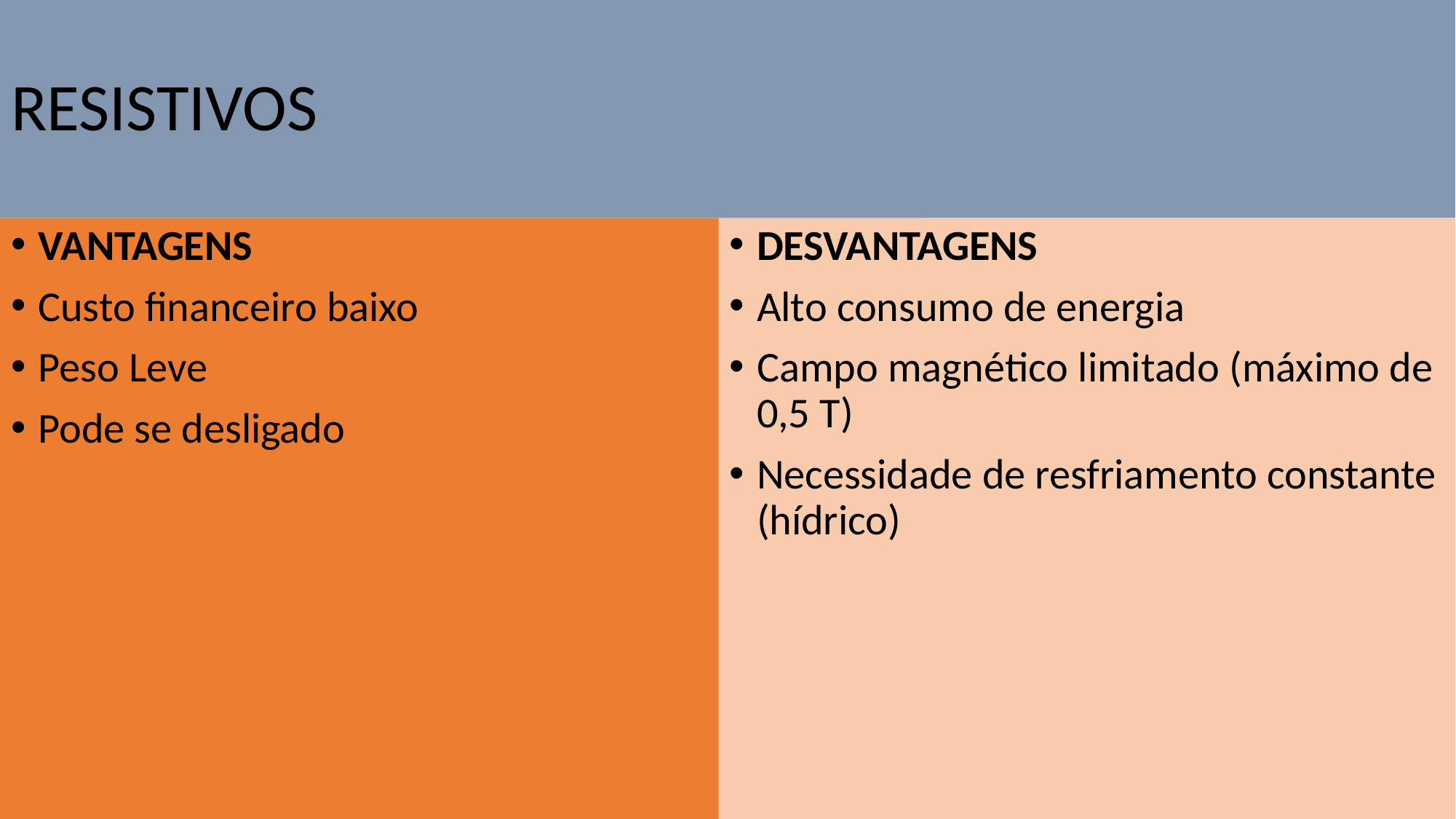

# RESISTIVOS
VANTAGENS
Custo financeiro baixo
Peso Leve
Pode se desligado
DESVANTAGENS
Alto consumo de energia
Campo magnético limitado (máximo de 0,5 T)
Necessidade de resfriamento constante (hídrico)